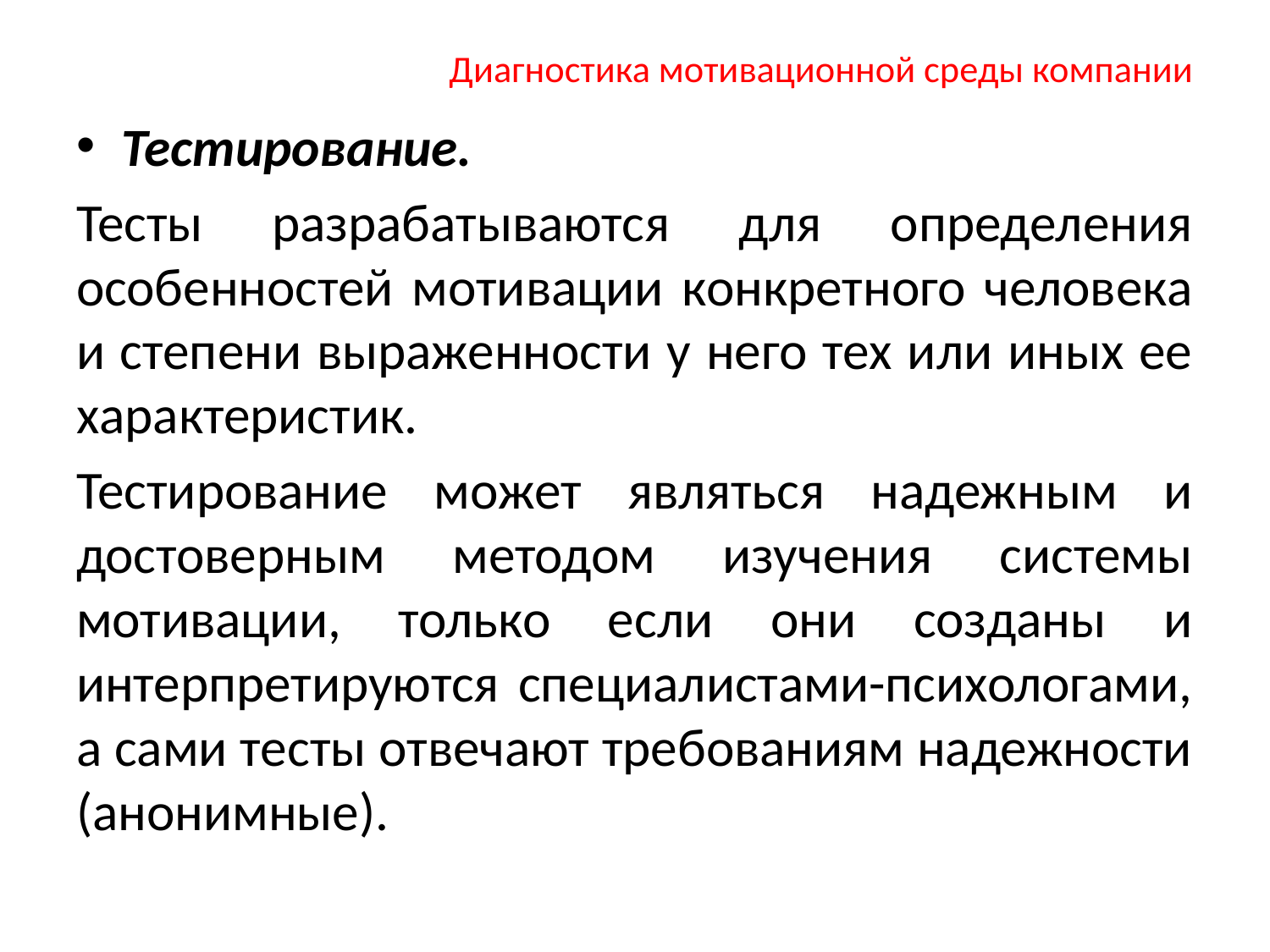

# Диагностика мотивационной среды компании
Тестирование.
Тесты разрабатываются для определения особенностей мотивации конкретного человека и степени выраженности у него тех или иных ее характеристик.
Тестирование может являться надежным и достоверным методом изучения системы мотивации, только если они созданы и интерпретируются специалистами-психологами, а сами тесты отвечают требованиям надежности (анонимные).